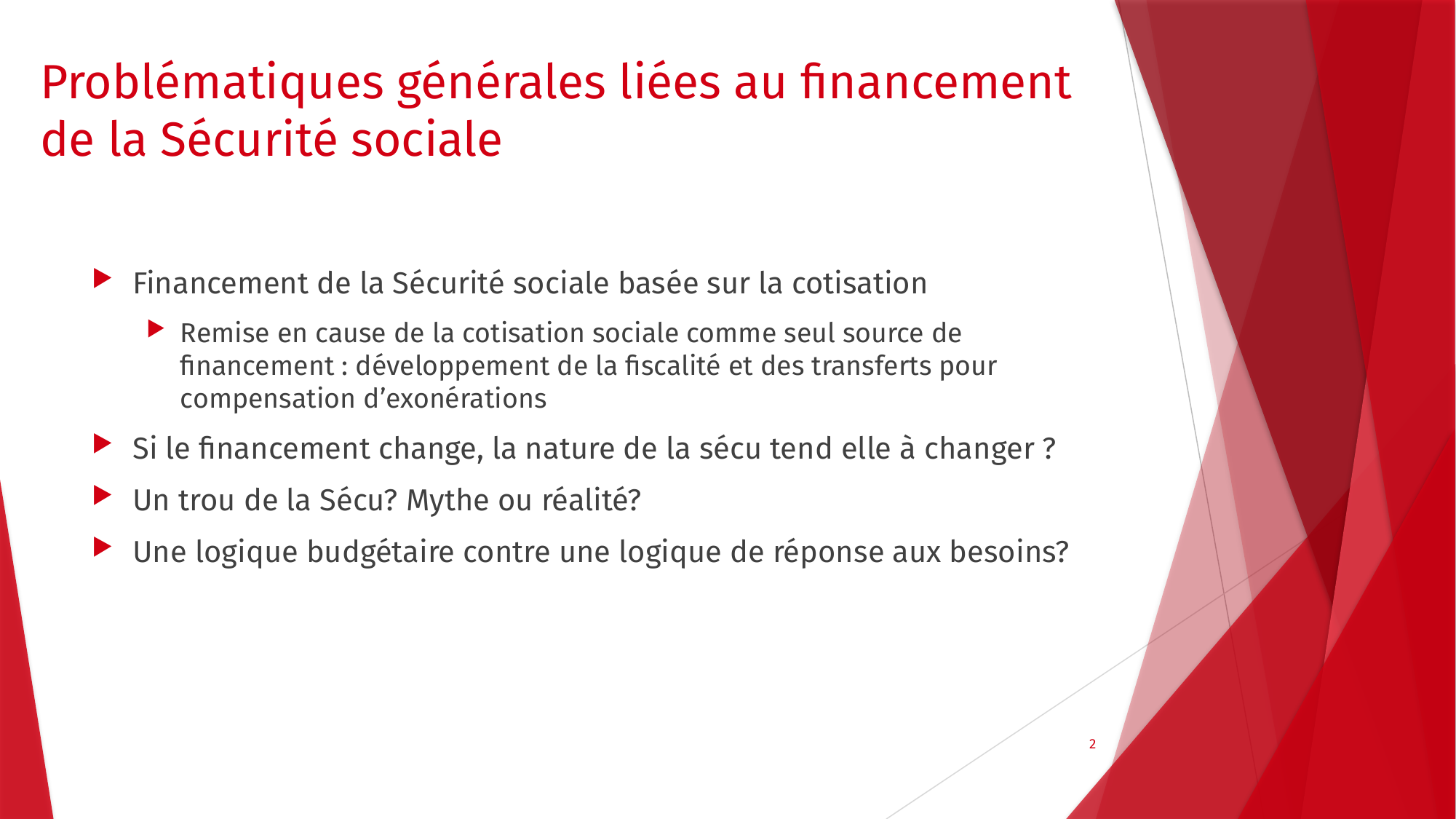

# Problématiques générales liées au financement de la Sécurité sociale
Financement de la Sécurité sociale basée sur la cotisation
Remise en cause de la cotisation sociale comme seul source de financement : développement de la fiscalité et des transferts pour compensation d’exonérations
Si le financement change, la nature de la sécu tend elle à changer ?
Un trou de la Sécu? Mythe ou réalité?
Une logique budgétaire contre une logique de réponse aux besoins?
2